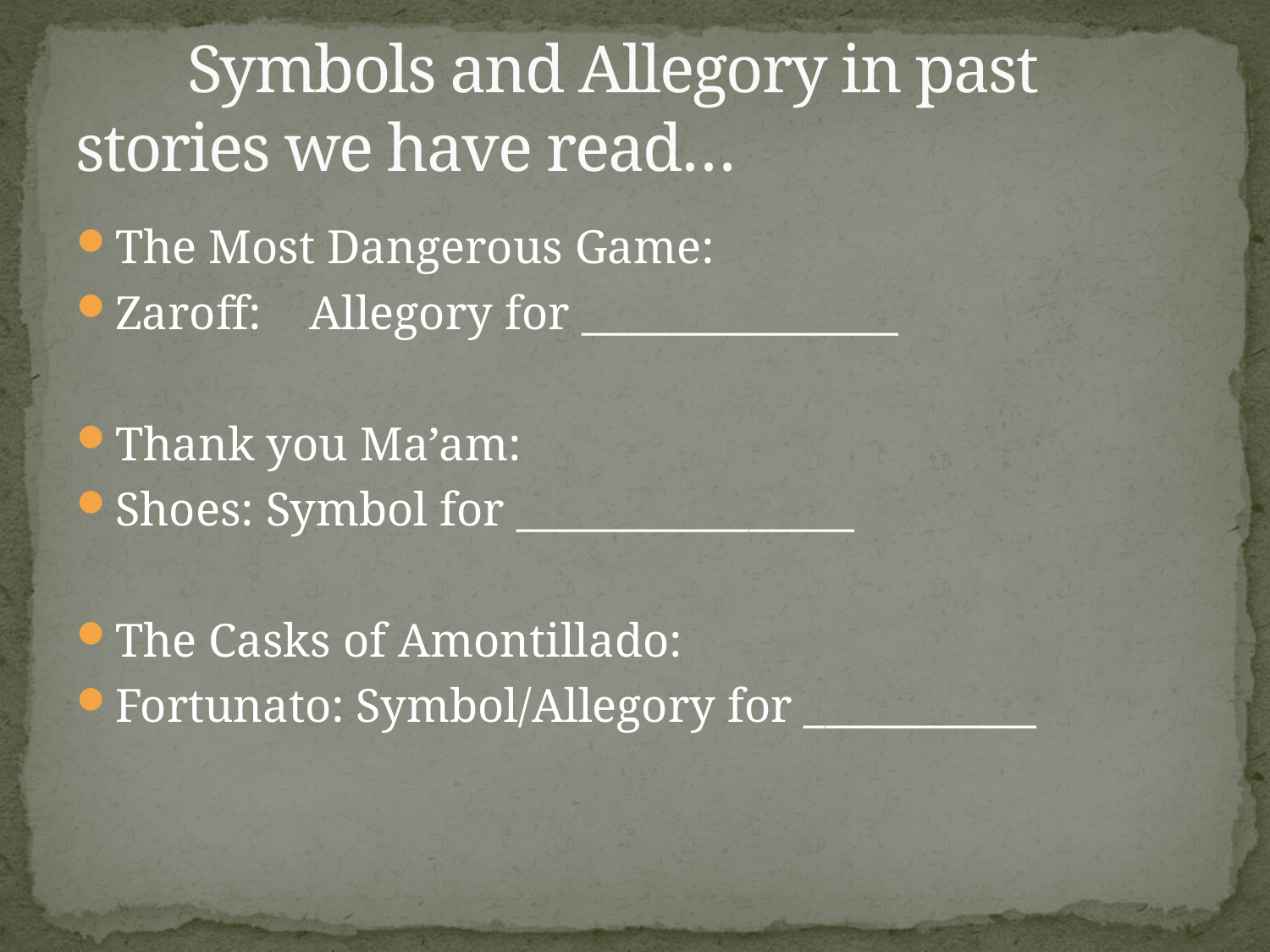

# Symbols and Allegory in past stories we have read…
The Most Dangerous Game:
Zaroff:    Allegory for _______________

Thank you Ma’am:
Shoes: Symbol for ________________

The Casks of Amontillado:
Fortunato: Symbol/Allegory for ___________